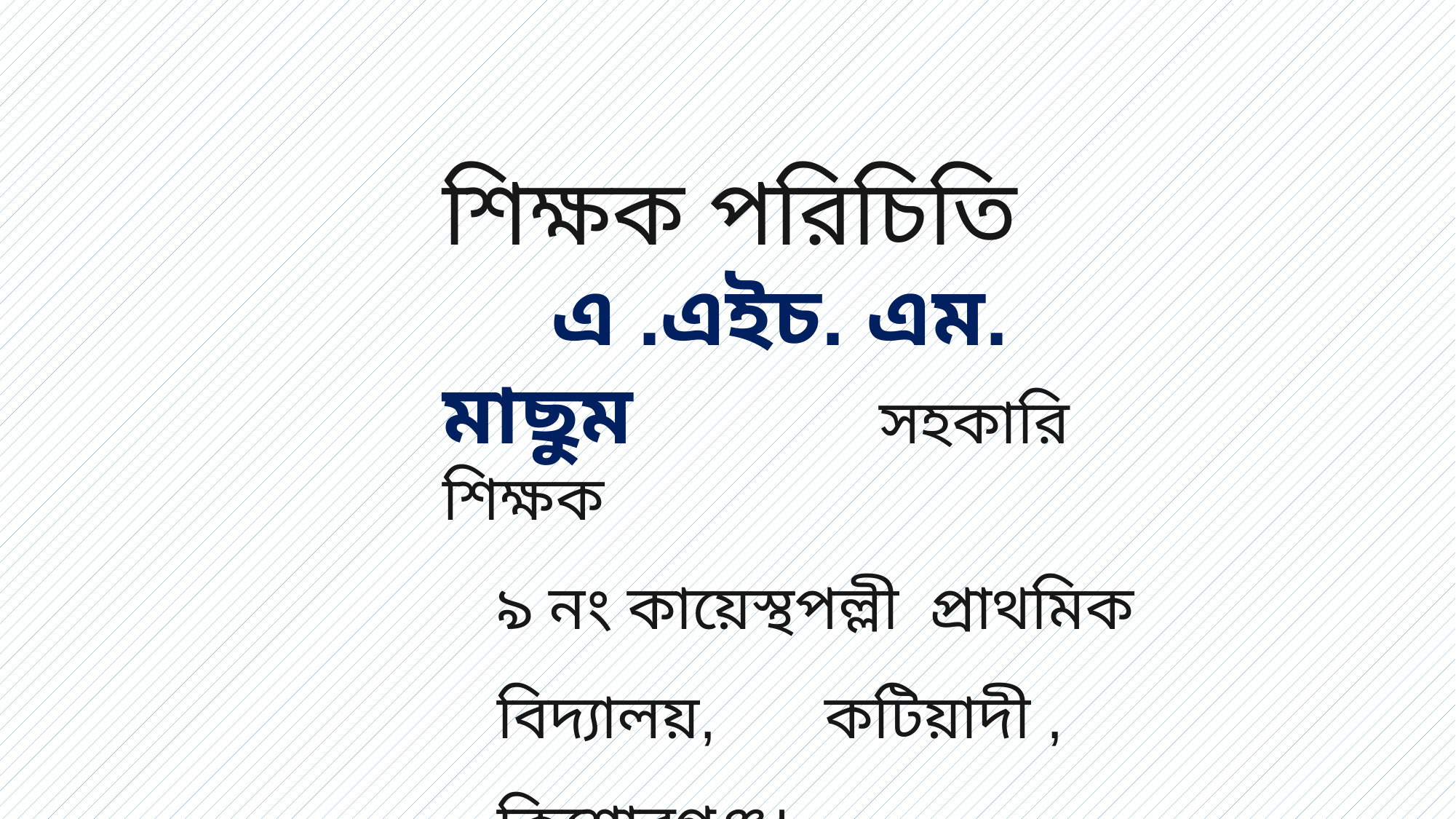

শিক্ষক পরিচিতি
	এ .এইচ. এম. মাছুম 			সহকারি শিক্ষক
৯ নং কায়েস্থপল্লী  প্রাথমিক বিদ্যালয়,	কটিয়াদী ,  কিশোরগঞ্জ।
	০১৭১৫২০৮৬৬৯